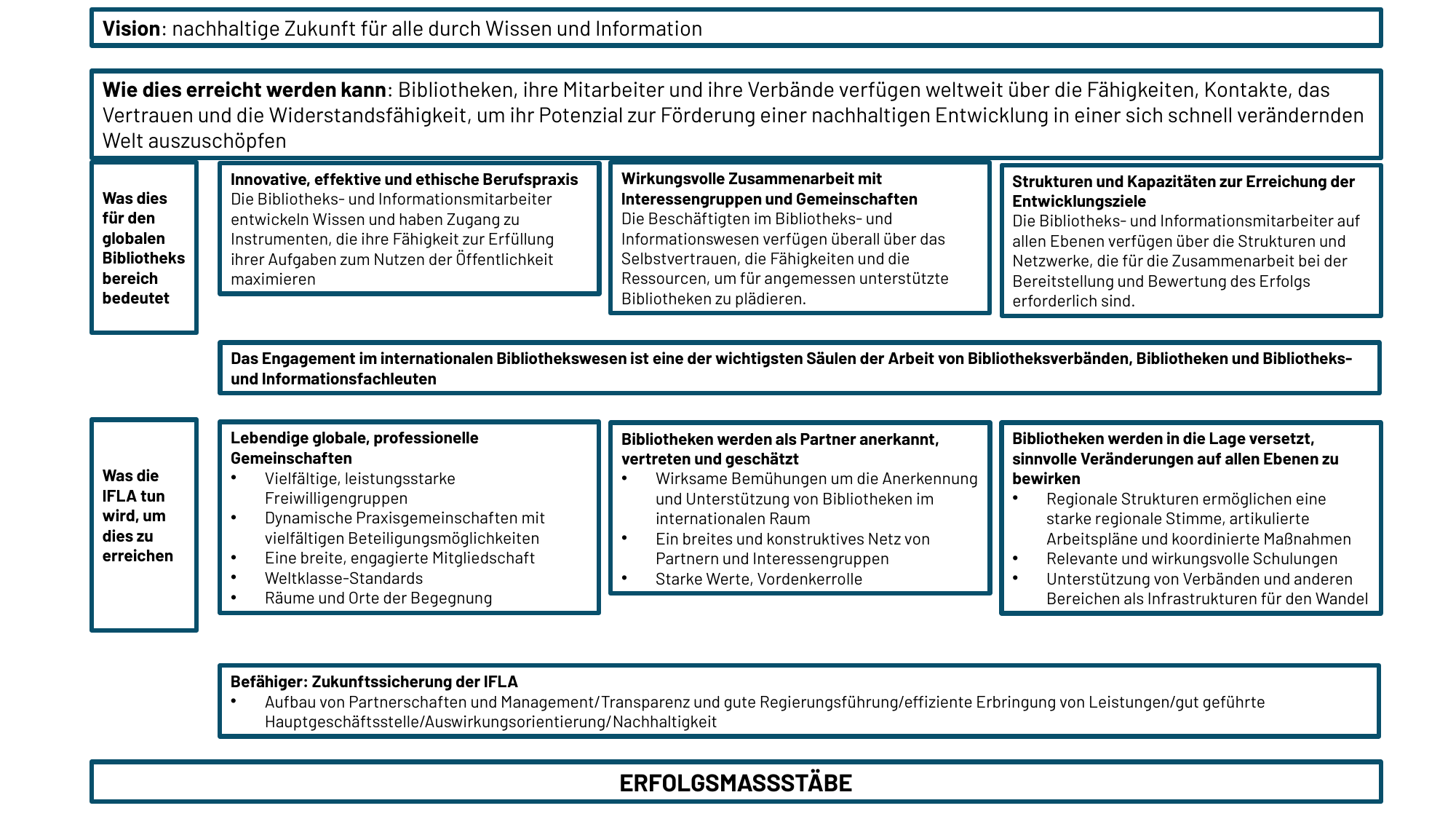

Vision: nachhaltige Zukunft für alle durch Wissen und Information
Wie dies erreicht werden kann: Bibliotheken, ihre Mitarbeiter und ihre Verbände verfügen weltweit über die Fähigkeiten, Kontakte, das Vertrauen und die Widerstandsfähigkeit, um ihr Potenzial zur Förderung einer nachhaltigen Entwicklung in einer sich schnell verändernden Welt auszuschöpfen

Was dies für den globalen Bibliotheksbereich bedeutet

Wirkungsvolle Zusammenarbeit mit Interessengruppen und Gemeinschaften
Die Beschäftigten im Bibliotheks- und Informationswesen verfügen überall über das Selbstvertrauen, die Fähigkeiten und die Ressourcen, um für angemessen unterstützte Bibliotheken zu plädieren.
Innovative, effektive und ethische Berufspraxis
Die Bibliotheks- und Informationsmitarbeiter entwickeln Wissen und haben Zugang zu Instrumenten, die ihre Fähigkeit zur Erfüllung ihrer Aufgaben zum Nutzen der Öffentlichkeit maximieren
Strukturen und Kapazitäten zur Erreichung der Entwicklungsziele
Die Bibliotheks- und Informationsmitarbeiter auf allen Ebenen verfügen über die Strukturen und Netzwerke, die für die Zusammenarbeit bei der Bereitstellung und Bewertung des Erfolgs erforderlich sind.
Das Engagement im internationalen Bibliothekswesen ist eine der wichtigsten Säulen der Arbeit von Bibliotheksverbänden, Bibliotheken und Bibliotheks- und Informationsfachleuten

Was die IFLA tun wird, um dies zu erreichen

Lebendige globale, professionelle Gemeinschaften
Vielfältige, leistungsstarke Freiwilligengruppen
Dynamische Praxisgemeinschaften mit vielfältigen Beteiligungsmöglichkeiten
Eine breite, engagierte Mitgliedschaft
Weltklasse-Standards
Räume und Orte der Begegnung
Bibliotheken werden als Partner anerkannt, vertreten und geschätzt
Wirksame Bemühungen um die Anerkennung und Unterstützung von Bibliotheken im internationalen Raum
Ein breites und konstruktives Netz von Partnern und Interessengruppen
Starke Werte, Vordenkerrolle
Bibliotheken werden in die Lage versetzt, sinnvolle Veränderungen auf allen Ebenen zu bewirken
Regionale Strukturen ermöglichen eine starke regionale Stimme, artikulierte Arbeitspläne und koordinierte Maßnahmen
Relevante und wirkungsvolle Schulungen
Unterstützung von Verbänden und anderen Bereichen als Infrastrukturen für den Wandel
Befähiger: Zukunftssicherung der IFLA
Aufbau von Partnerschaften und Management/Transparenz und gute Regierungsführung/effiziente Erbringung von Leistungen/gut geführte Hauptgeschäftsstelle/Auswirkungsorientierung/Nachhaltigkeit
ERFOLGSMASSSTÄBE